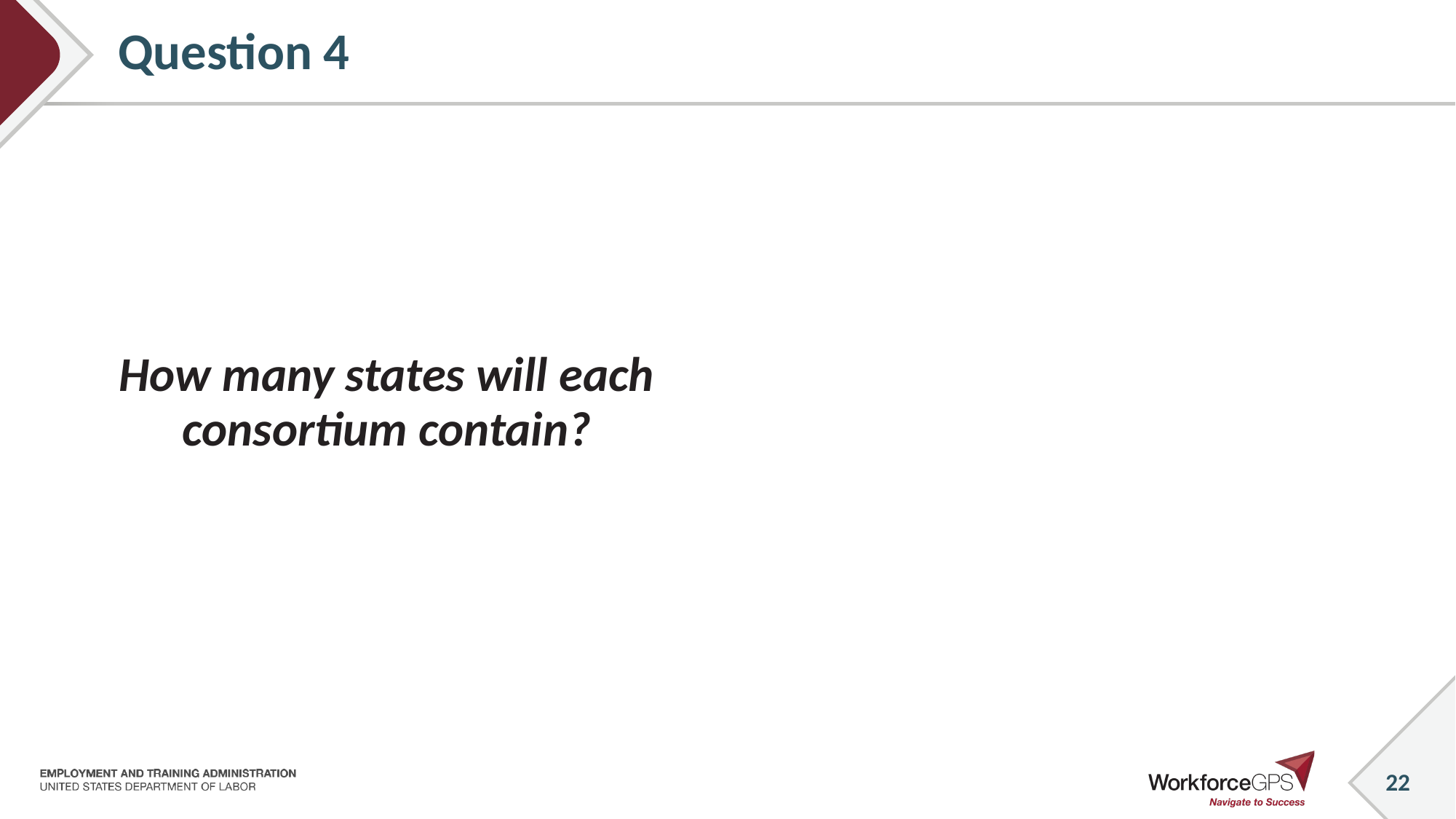

# Question 4
How many states will each consortium contain?

22